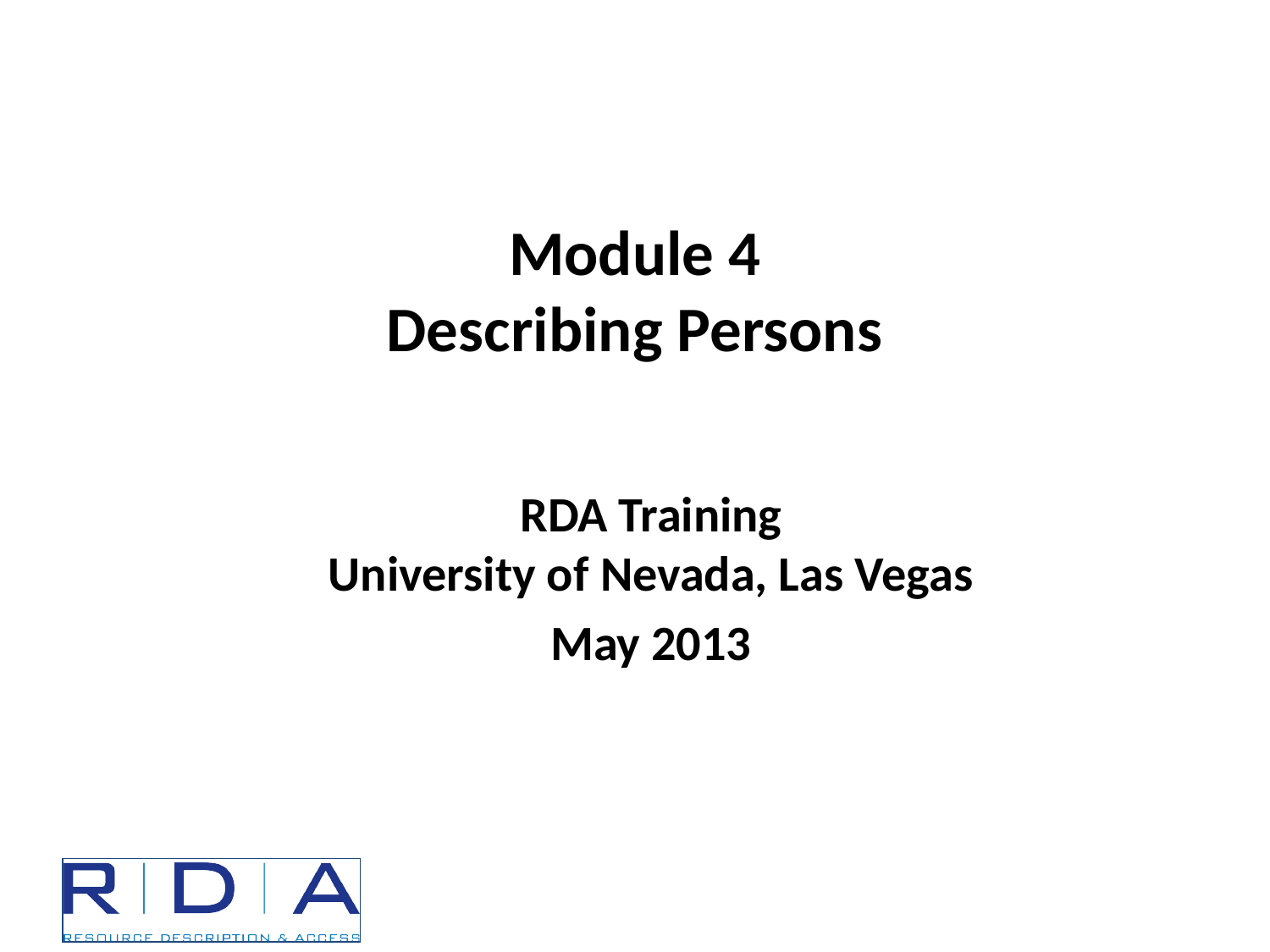

# Module 4 Describing Persons
RDA Training
University of Nevada, Las Vegas
May 2013